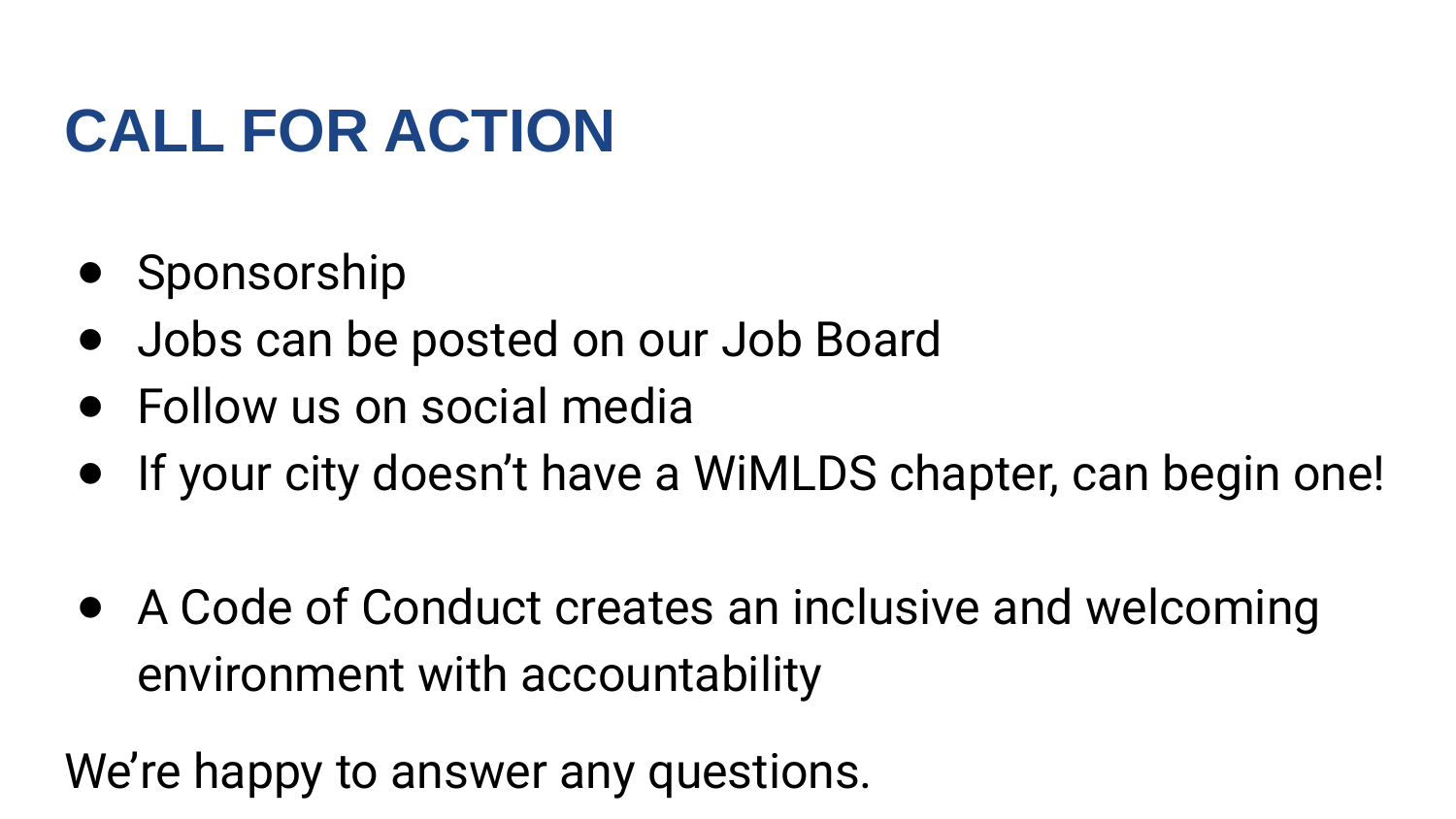

# CALL FOR ACTION

Sponsorship
Jobs can be posted on our Job Board
Follow us on social media
If your city doesn’t have a WiMLDS chapter, can begin one!
A Code of Conduct creates an inclusive and welcoming environment with accountability
We’re happy to answer any questions.